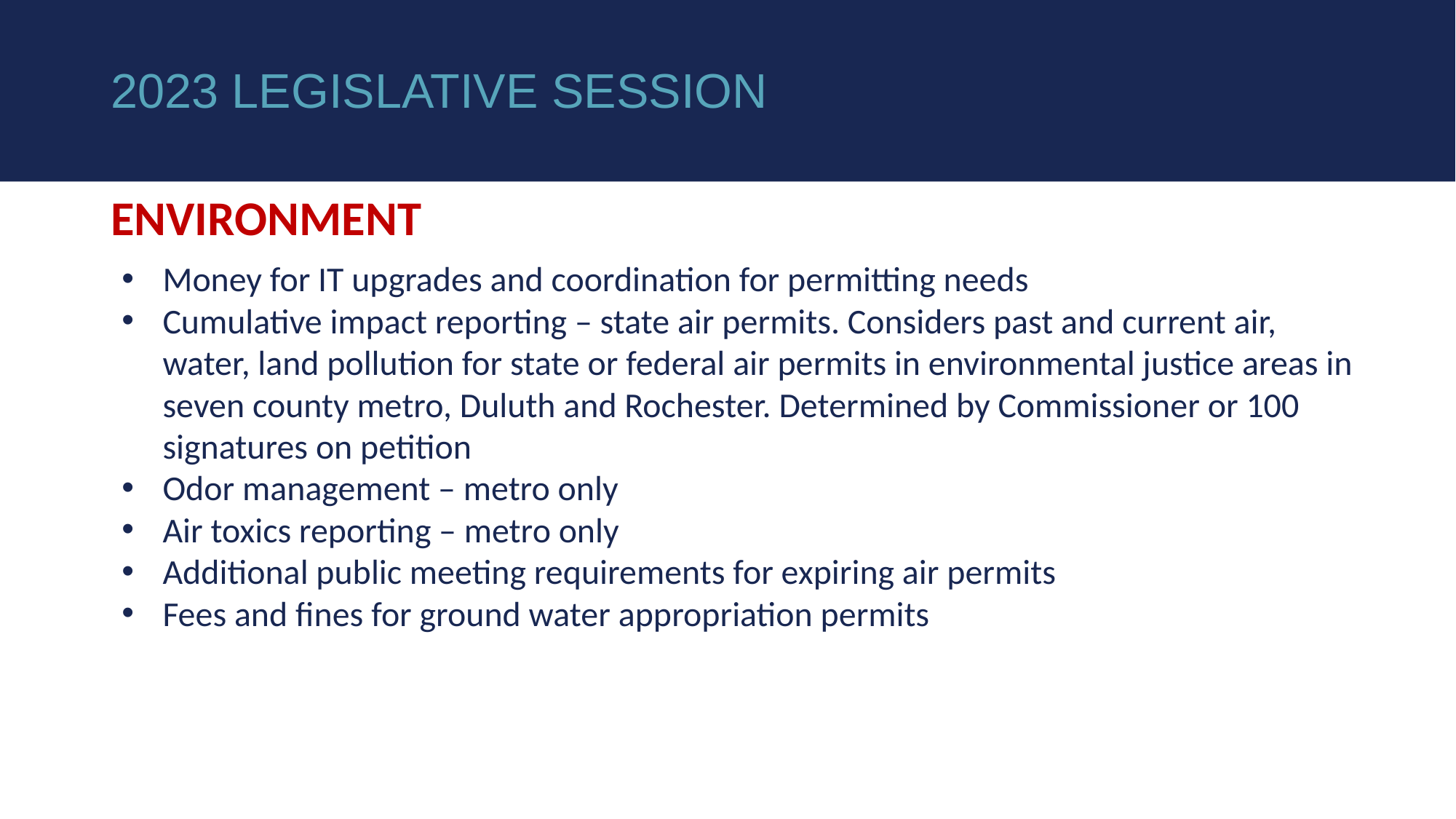

# 2023 legislative session
ENVIRONMENT
Money for IT upgrades and coordination for permitting needs
Cumulative impact reporting – state air permits. Considers past and current air, water, land pollution for state or federal air permits in environmental justice areas in seven county metro, Duluth and Rochester. Determined by Commissioner or 100 signatures on petition
Odor management – metro only
Air toxics reporting – metro only
Additional public meeting requirements for expiring air permits
Fees and fines for ground water appropriation permits